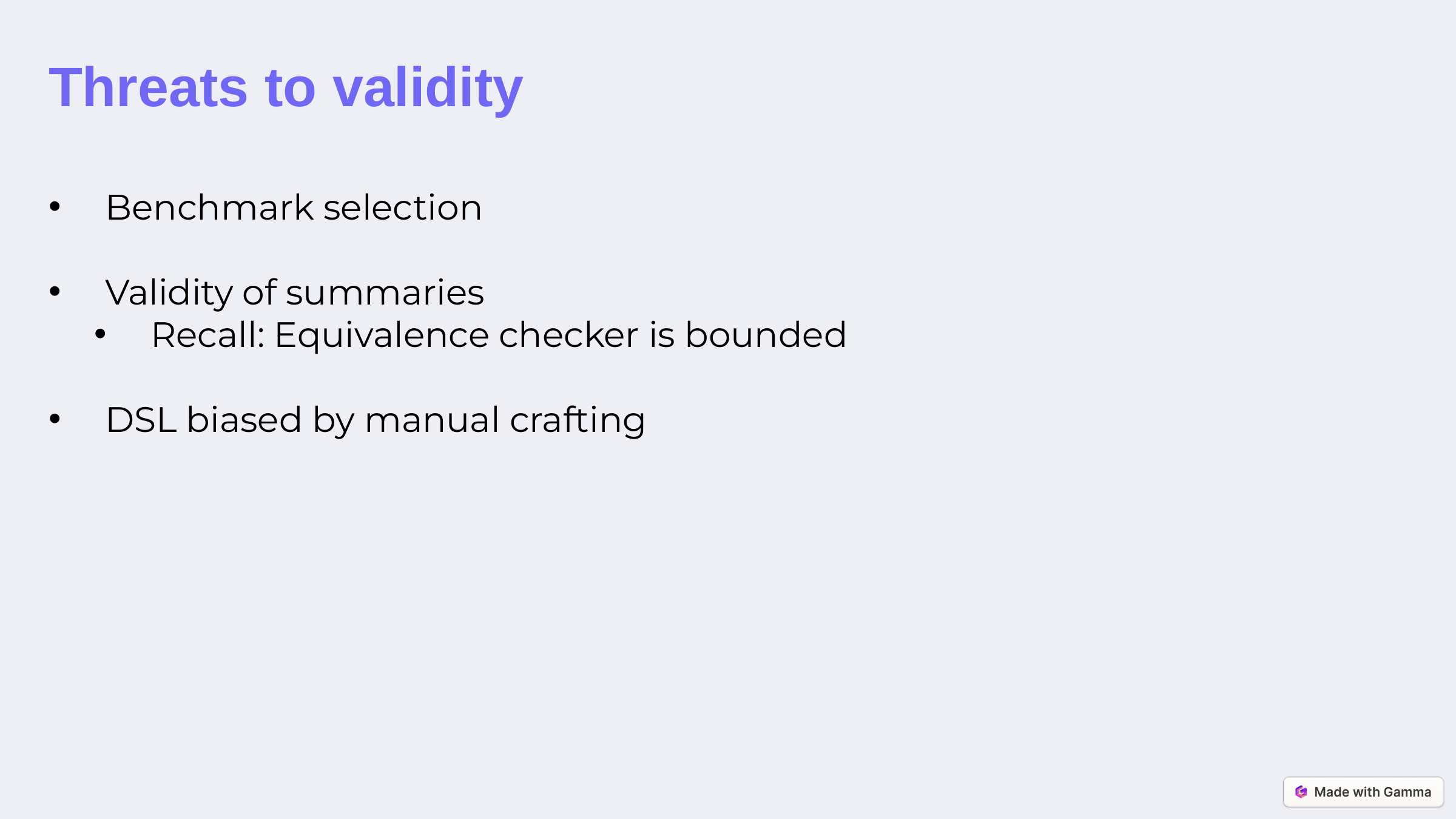

Threats to validity

Benchmark selection

Validity of summaries
Recall: Equivalence checker is bounded

DSL biased by manual crafting